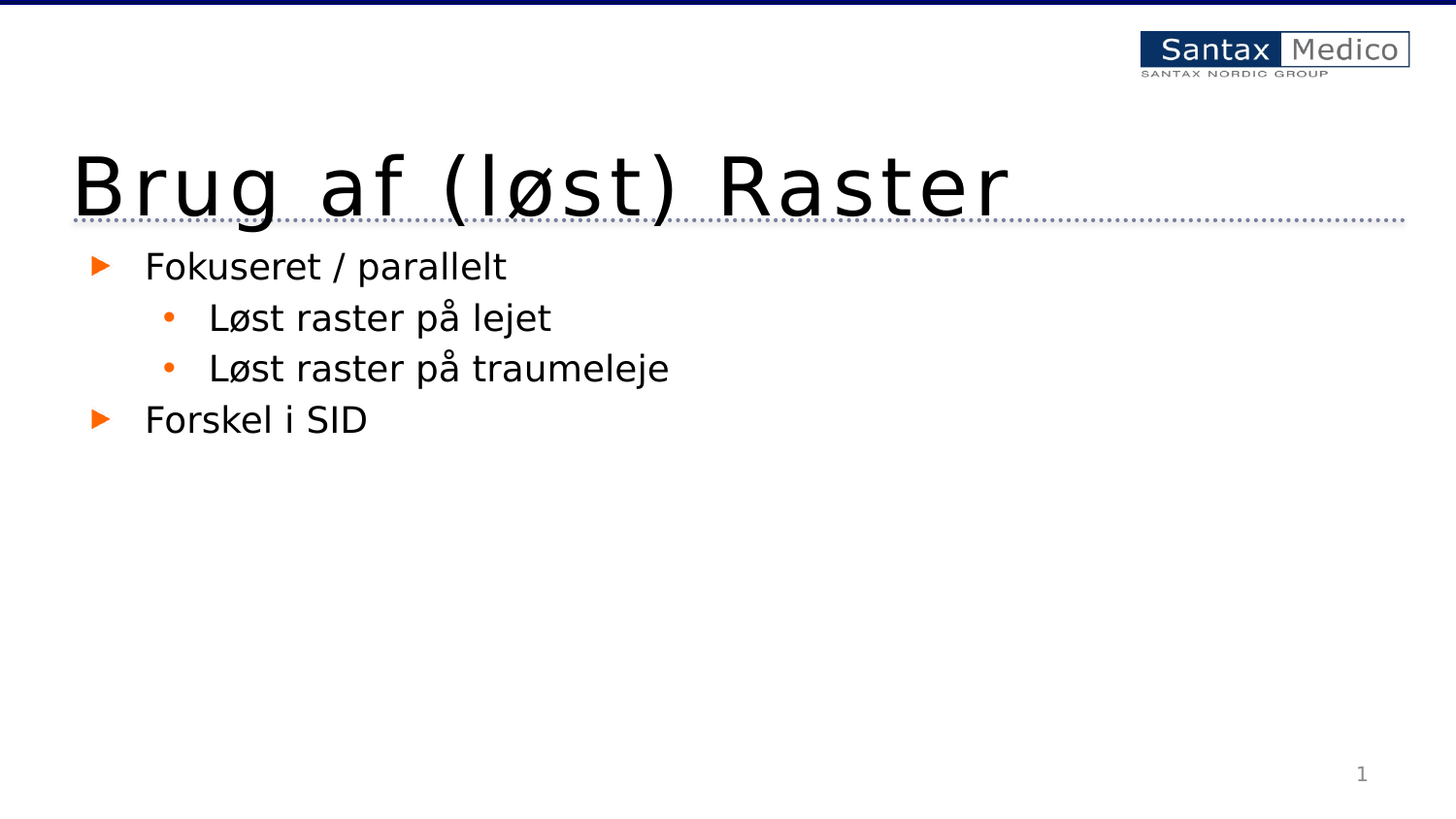

# Brug af (løst) Raster
Fokuseret / parallelt
Løst raster på lejet
Løst raster på traumeleje
Forskel i SID

1